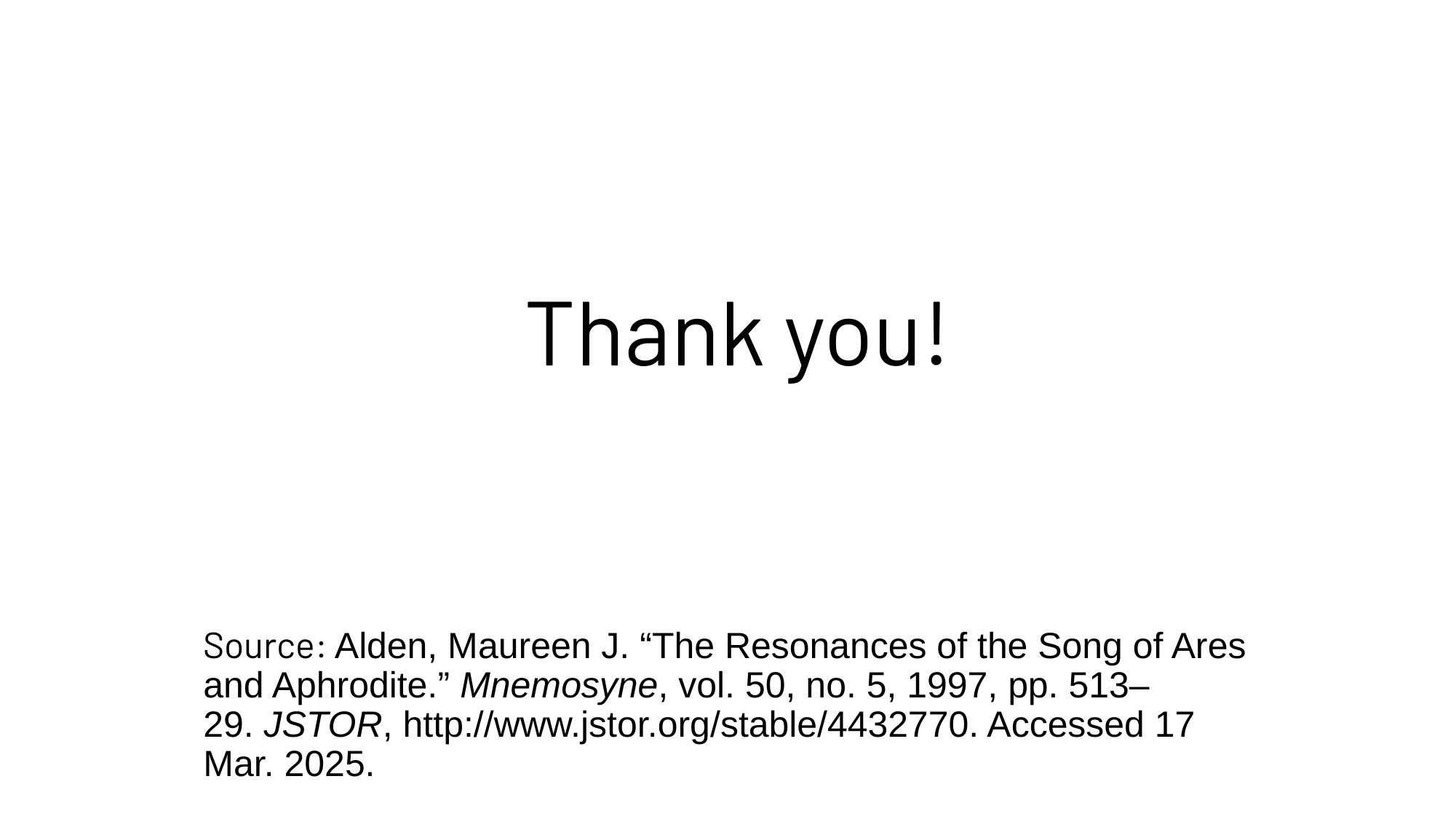

# Thank you!
Source: Alden, Maureen J. “The Resonances of the Song of Ares and Aphrodite.” Mnemosyne, vol. 50, no. 5, 1997, pp. 513–29. JSTOR, http://www.jstor.org/stable/4432770. Accessed 17 Mar. 2025.